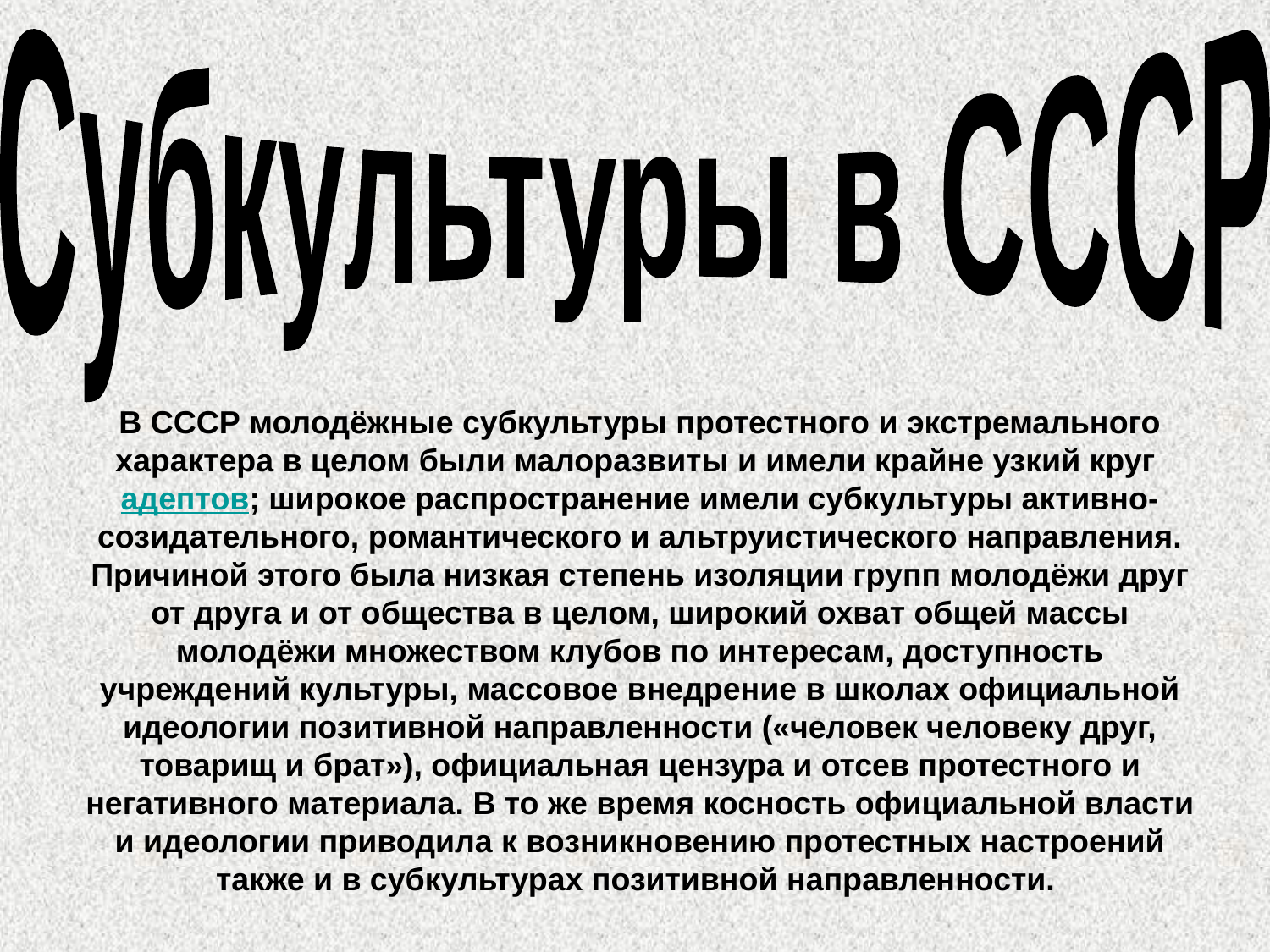

Субкультуры в СССР
В СССР молодёжные субкультуры протестного и экстремального характера в целом были малоразвиты и имели крайне узкий круг адептов; широкое распространение имели субкультуры активно-созидательного, романтического и альтруистического направления. Причиной этого была низкая степень изоляции групп молодёжи друг от друга и от общества в целом, широкий охват общей массы молодёжи множеством клубов по интересам, доступность учреждений культуры, массовое внедрение в школах официальной идеологии позитивной направленности («человек человеку друг, товарищ и брат»), официальная цензура и отсев протестного и негативного материала. В то же время косность официальной власти и идеологии приводила к возникновению протестных настроений также и в субкультурах позитивной направленности.